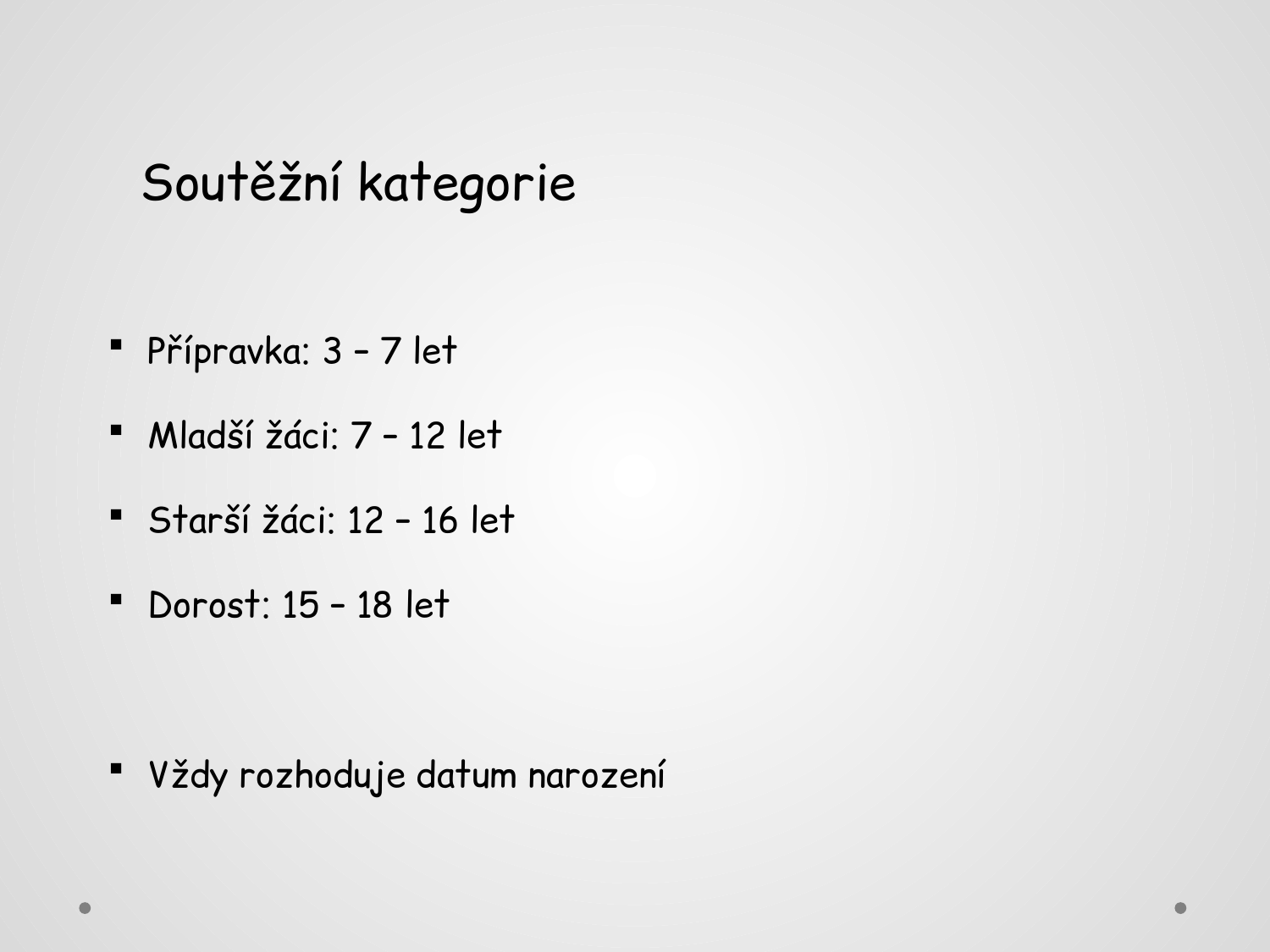

Soutěžní kategorie

Přípravka: 3 – 7 let
Mladší žáci: 7 – 12 let
Starší žáci: 12 – 16 let
Dorost: 15 – 18 let

Vždy rozhoduje datum narození